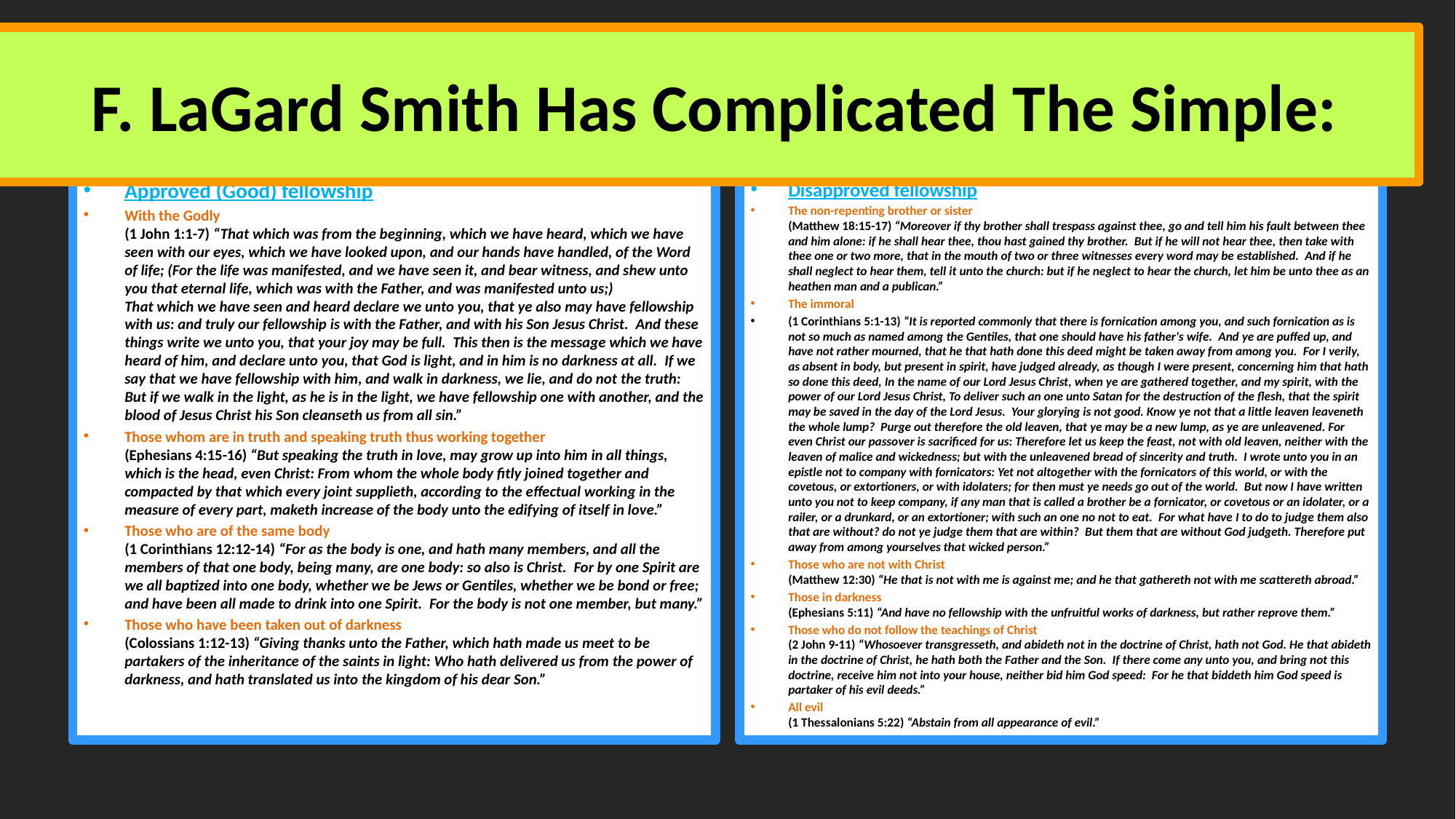

# F. LaGard Smith Has Complicated The Simple:
Approved (Good) fellowship
With the Godly
(1 John 1:1-7) “That which was from the beginning, which we have heard, which we have seen with our eyes, which we have looked upon, and our hands have handled, of the Word of life; (For the life was manifested, and we have seen it, and bear witness, and shew unto you that eternal life, which was with the Father, and was manifested unto us;)
That which we have seen and heard declare we unto you, that ye also may have fellowship with us: and truly our fellowship is with the Father, and with his Son Jesus Christ.  And these things write we unto you, that your joy may be full.  This then is the message which we have heard of him, and declare unto you, that God is light, and in him is no darkness at all.  If we say that we have fellowship with him, and walk in darkness, we lie, and do not the truth: But if we walk in the light, as he is in the light, we have fellowship one with another, and the blood of Jesus Christ his Son cleanseth us from all sin.”
Those whom are in truth and speaking truth thus working together
(Ephesians 4:15-16) “But speaking the truth in love, may grow up into him in all things, which is the head, even Christ: From whom the whole body fitly joined together and compacted by that which every joint supplieth, according to the effectual working in the measure of every part, maketh increase of the body unto the edifying of itself in love.”
Those who are of the same body
(1 Corinthians 12:12-14) “For as the body is one, and hath many members, and all the members of that one body, being many, are one body: so also is Christ.  For by one Spirit are we all baptized into one body, whether we be Jews or Gentiles, whether we be bond or free; and have been all made to drink into one Spirit.  For the body is not one member, but many.”
Those who have been taken out of darkness
(Colossians 1:12-13) “Giving thanks unto the Father, which hath made us meet to be partakers of the inheritance of the saints in light: Who hath delivered us from the power of darkness, and hath translated us into the kingdom of his dear Son.”
Disapproved fellowship
The non-repenting brother or sister
(Matthew 18:15-17) “Moreover if thy brother shall trespass against thee, go and tell him his fault between thee and him alone: if he shall hear thee, thou hast gained thy brother.  But if he will not hear thee, then take with thee one or two more, that in the mouth of two or three witnesses every word may be established.  And if he shall neglect to hear them, tell it unto the church: but if he neglect to hear the church, let him be unto thee as an heathen man and a publican.”
The immoral
(1 Corinthians 5:1-13) “It is reported commonly that there is fornication among you, and such fornication as is not so much as named among the Gentiles, that one should have his father's wife.  And ye are puffed up, and have not rather mourned, that he that hath done this deed might be taken away from among you.  For I verily, as absent in body, but present in spirit, have judged already, as though I were present, concerning him that hath so done this deed, In the name of our Lord Jesus Christ, when ye are gathered together, and my spirit, with the power of our Lord Jesus Christ, To deliver such an one unto Satan for the destruction of the flesh, that the spirit may be saved in the day of the Lord Jesus.  Your glorying is not good. Know ye not that a little leaven leaveneth the whole lump?  Purge out therefore the old leaven, that ye may be a new lump, as ye are unleavened. For even Christ our passover is sacrificed for us: Therefore let us keep the feast, not with old leaven, neither with the leaven of malice and wickedness; but with the unleavened bread of sincerity and truth.  I wrote unto you in an epistle not to company with fornicators: Yet not altogether with the fornicators of this world, or with the covetous, or extortioners, or with idolaters; for then must ye needs go out of the world.  But now I have written unto you not to keep company, if any man that is called a brother be a fornicator, or covetous or an idolater, or a railer, or a drunkard, or an extortioner; with such an one no not to eat.  For what have I to do to judge them also that are without? do not ye judge them that are within?  But them that are without God judgeth. Therefore put away from among yourselves that wicked person.”
Those who are not with Christ
(Matthew 12:30) “He that is not with me is against me; and he that gathereth not with me scattereth abroad.”
Those in darkness
(Ephesians 5:11) “And have no fellowship with the unfruitful works of darkness, but rather reprove them.”
Those who do not follow the teachings of Christ
(2 John 9-11) “Whosoever transgresseth, and abideth not in the doctrine of Christ, hath not God. He that abideth in the doctrine of Christ, he hath both the Father and the Son.  If there come any unto you, and bring not this doctrine, receive him not into your house, neither bid him God speed:  For he that biddeth him God speed is partaker of his evil deeds.”
All evil
(1 Thessalonians 5:22) “Abstain from all appearance of evil.”